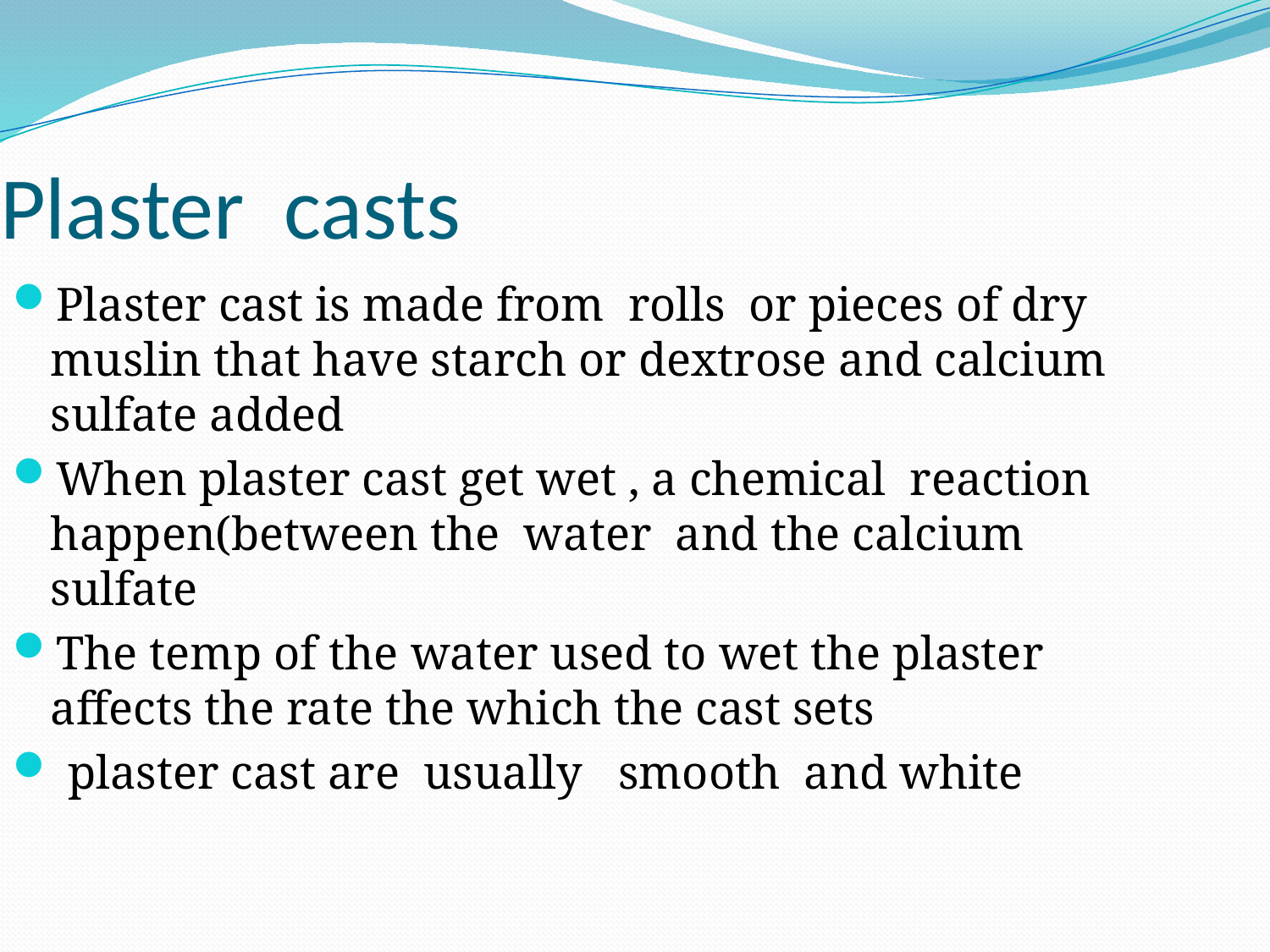

Plaster  casts
Plaster cast is made from  rolls  or pieces of dry muslin that have starch or dextrose and calcium sulfate added
When plaster cast get wet , a chemical  reaction  happen(between the  water  and the calcium sulfate
The temp of the water used to wet the plaster  affects the rate the which the cast sets
 plaster cast are  usually   smooth  and white